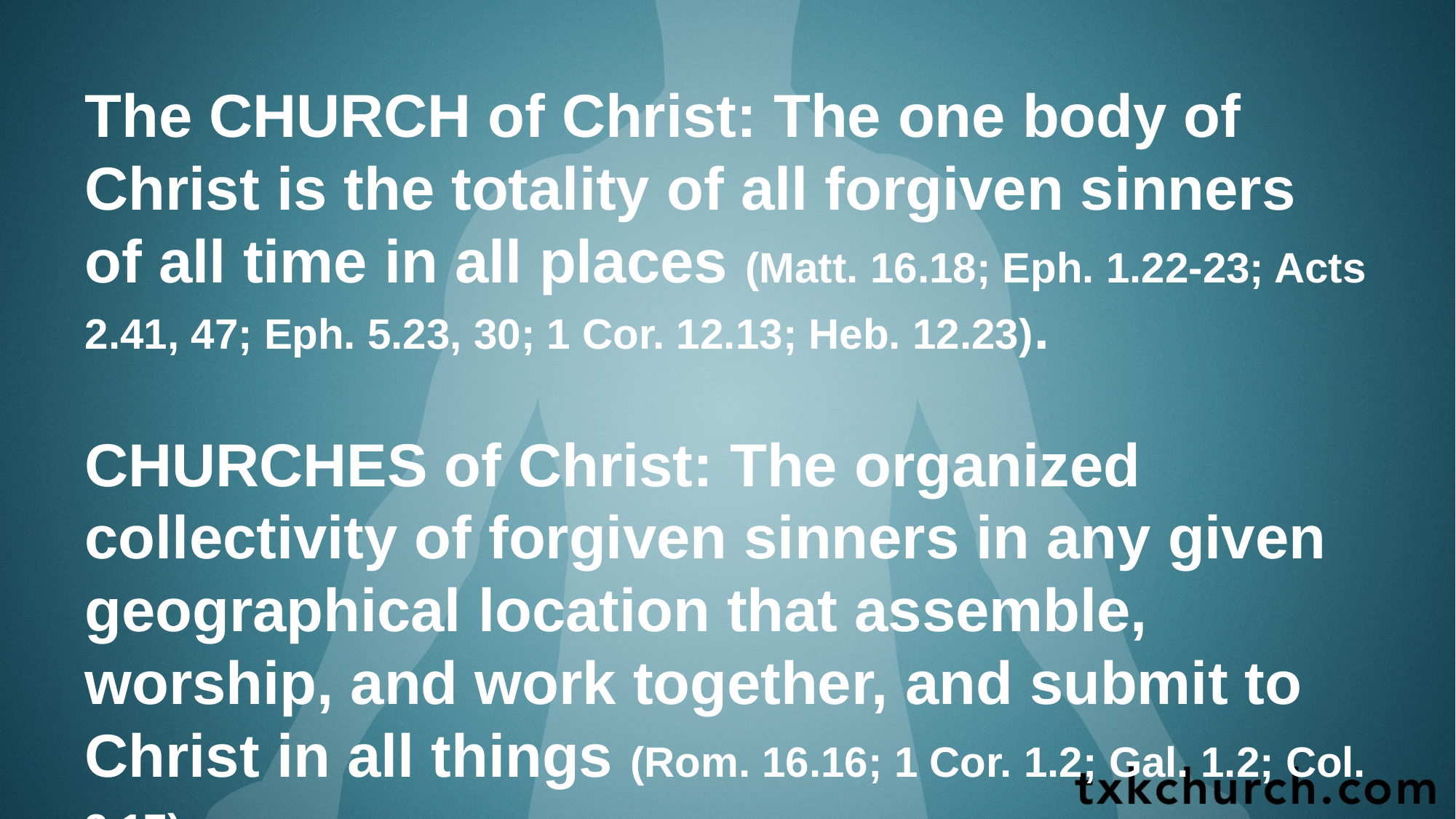

The CHURCH of Christ: The one body of Christ is the totality of all forgiven sinners of all time in all places (Matt. 16.18; Eph. 1.22-23; Acts 2.41, 47; Eph. 5.23, 30; 1 Cor. 12.13; Heb. 12.23).

CHURCHES of Christ: The organized collectivity of forgiven sinners in any given geographical location that assemble, worship, and work together, and submit to Christ in all things (Rom. 16.16; 1 Cor. 1.2; Gal. 1.2; Col. 3.17).